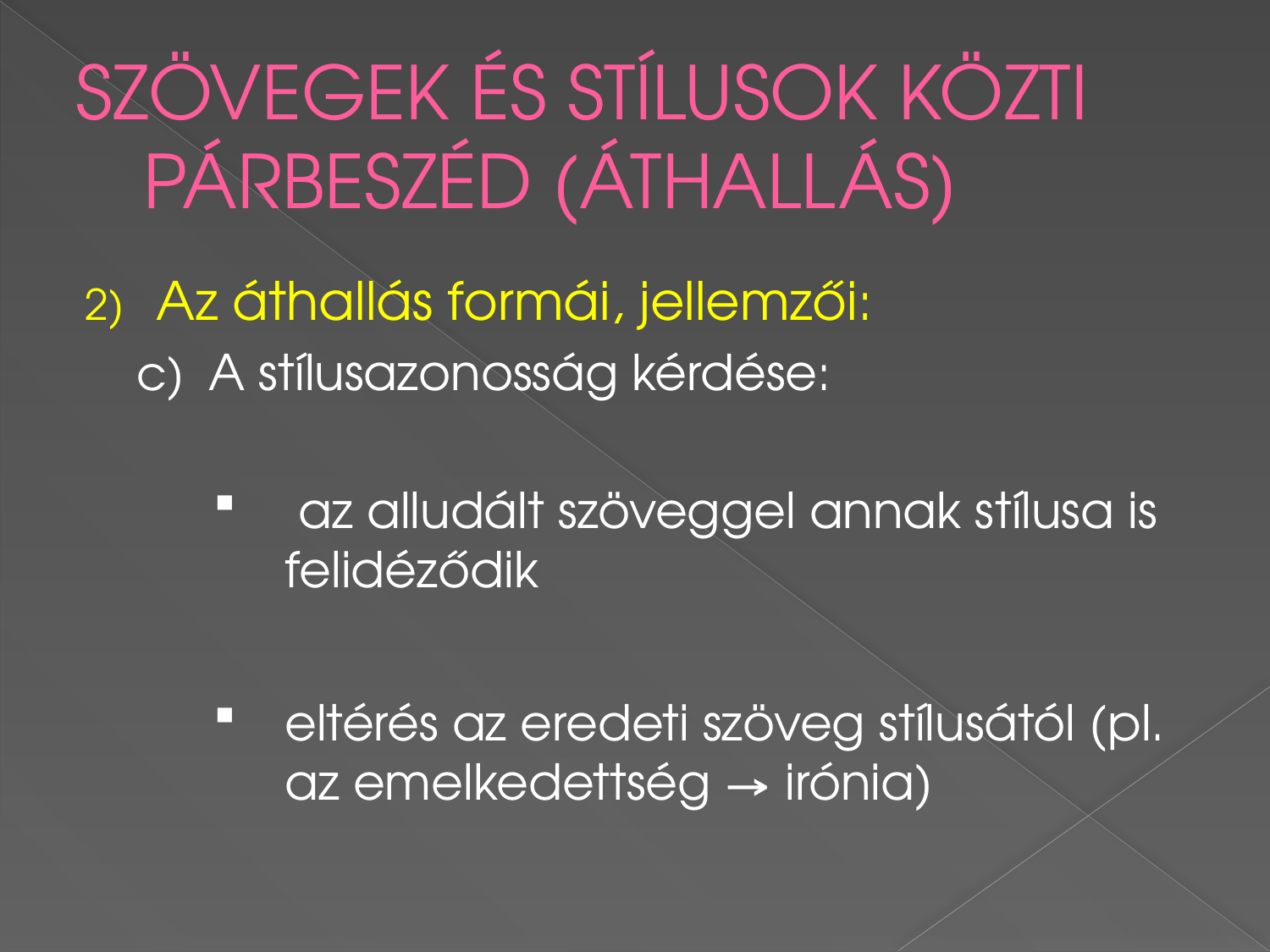

# SZÖVEGEK ÉS STÍLUSOK KÖZTI PÁRBESZÉD (ÁTHALLÁS)
Az áthallás formái, jellemzői:
A stílusazonosság kérdése:

 az alludált szöveggel annak stílusa is felidéződik

eltérés az eredeti szöveg stílusától (pl. az emelkedettség → irónia)